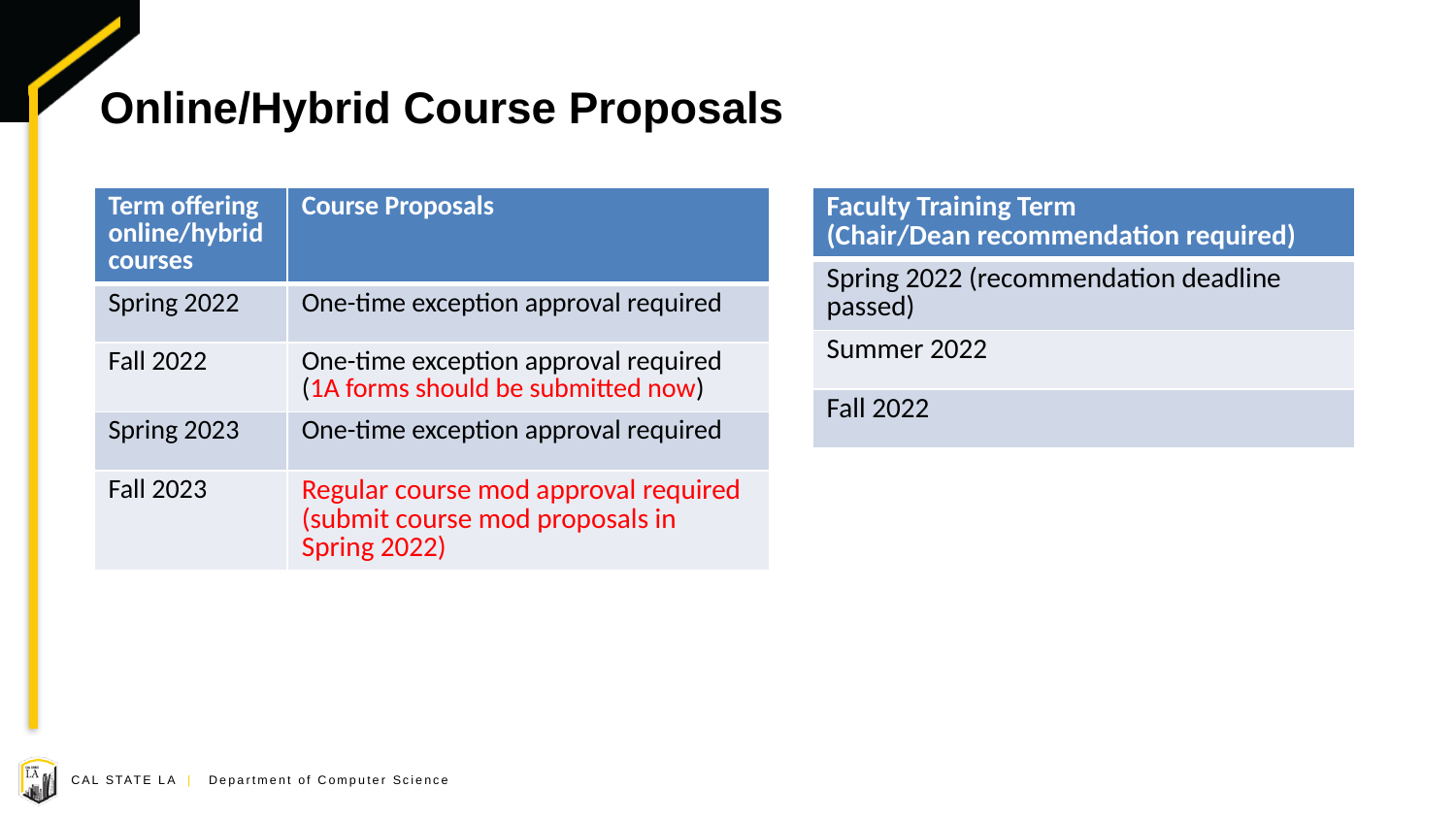

# Online/Hybrid Course Proposals
| Term offering online/hybrid courses | Course Proposals |
| --- | --- |
| Spring 2022 | One-time exception approval required |
| Fall 2022 | One-time exception approval required (1A forms should be submitted now) |
| Spring 2023 | One-time exception approval required |
| Fall 2023 | Regular course mod approval required (submit course mod proposals in Spring 2022) |
| Faculty Training Term (Chair/Dean recommendation required) |
| --- |
| Spring 2022 (recommendation deadline passed) |
| Summer 2022 |
| Fall 2022 |